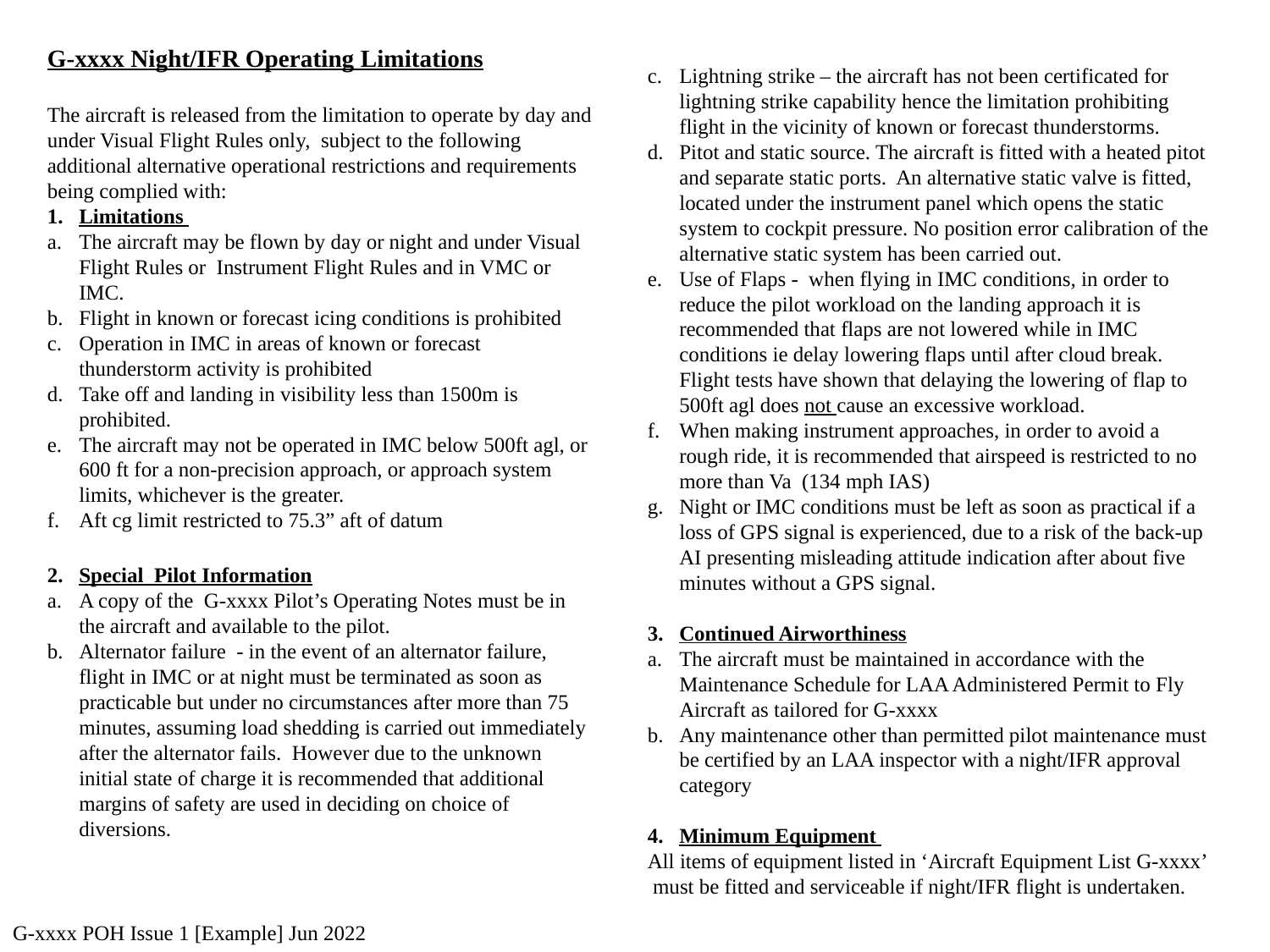

G-xxxx Night/IFR Operating Limitations

The aircraft is released from the limitation to operate by day and under Visual Flight Rules only,  subject to the following additional alternative operational restrictions and requirements being complied with:
Limitations
The aircraft may be flown by day or night and under Visual Flight Rules or  Instrument Flight Rules and in VMC or IMC.
Flight in known or forecast icing conditions is prohibited
Operation in IMC in areas of known or forecast thunderstorm activity is prohibited
Take off and landing in visibility less than 1500m is prohibited.
The aircraft may not be operated in IMC below 500ft agl, or 600 ft for a non-precision approach, or approach system limits, whichever is the greater.
Aft cg limit restricted to 75.3” aft of datum

Special  Pilot Information
A copy of the  G-xxxx Pilot’s Operating Notes must be in the aircraft and available to the pilot.
Alternator failure  - in the event of an alternator failure, flight in IMC or at night must be terminated as soon as practicable but under no circumstances after more than 75 minutes, assuming load shedding is carried out immediately after the alternator fails.  However due to the unknown initial state of charge it is recommended that additional margins of safety are used in deciding on choice of diversions.

Lightning strike – the aircraft has not been certificated for lightning strike capability hence the limitation prohibiting flight in the vicinity of known or forecast thunderstorms.
Pitot and static source. The aircraft is fitted with a heated pitot and separate static ports.  An alternative static valve is fitted, located under the instrument panel which opens the static system to cockpit pressure. No position error calibration of the alternative static system has been carried out.
Use of Flaps -  when flying in IMC conditions, in order to reduce the pilot workload on the landing approach it is recommended that flaps are not lowered while in IMC conditions ie delay lowering flaps until after cloud break. Flight tests have shown that delaying the lowering of flap to  500ft agl does not cause an excessive workload.
When making instrument approaches, in order to avoid a rough ride, it is recommended that airspeed is restricted to no more than Va  (134 mph IAS)
Night or IMC conditions must be left as soon as practical if a loss of GPS signal is experienced, due to a risk of the back-up AI presenting misleading attitude indication after about five minutes without a GPS signal.

Continued Airworthiness
The aircraft must be maintained in accordance with the  Maintenance Schedule for LAA Administered Permit to Fly Aircraft as tailored for G-xxxx
Any maintenance other than permitted pilot maintenance must be certified by an LAA inspector with a night/IFR approval category

Minimum Equipment
All items of equipment listed in ‘Aircraft Equipment List G-xxxx’  must be fitted and serviceable if night/IFR flight is undertaken.

G-xxxx POH Issue 1 [Example] Jun 2022